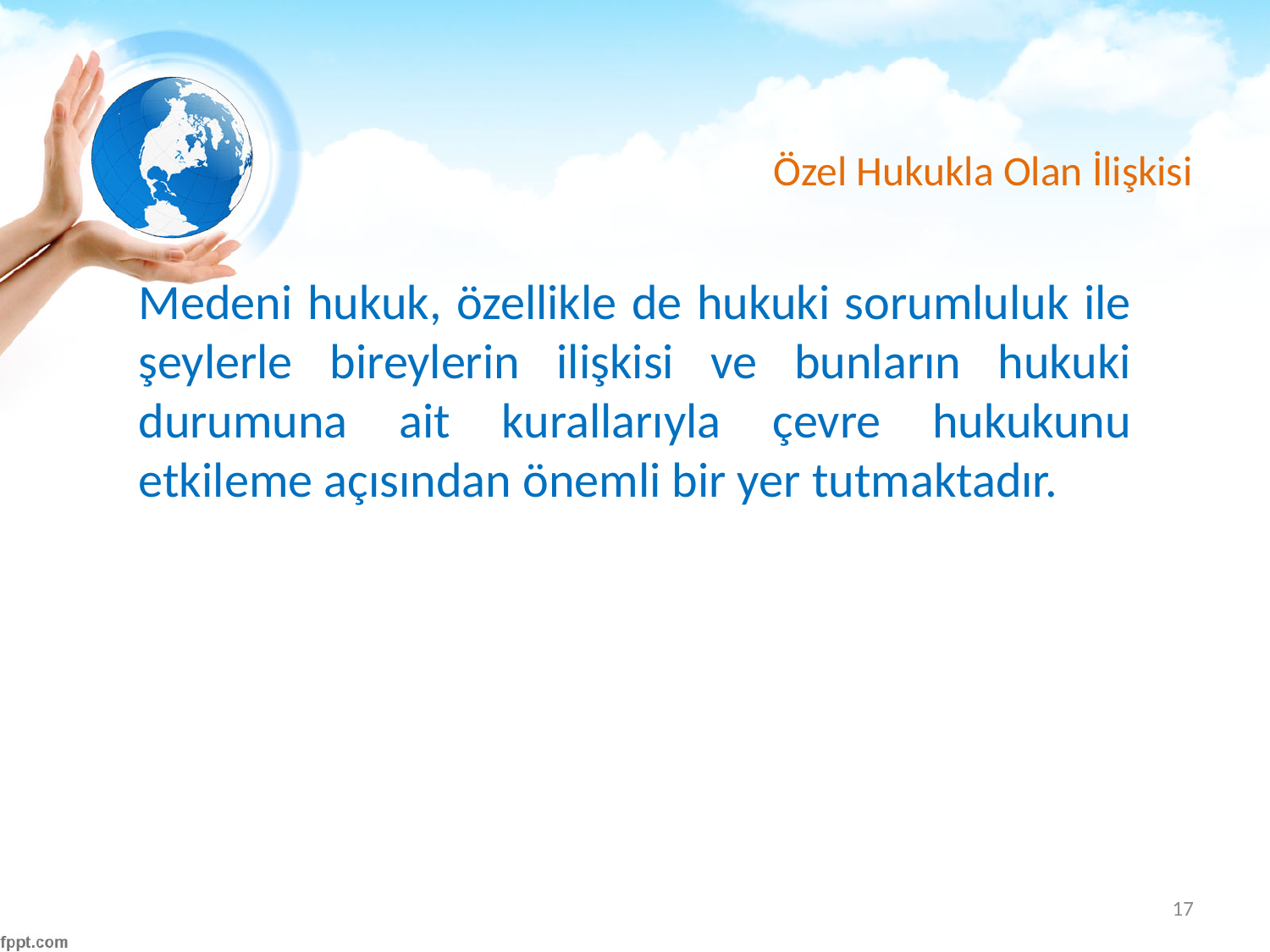

# Özel Hukukla Olan İlişkisi
Medeni hukuk, özellikle de hukuki sorumluluk ile şeylerle bireylerin ilişkisi ve bunların hukuki durumuna ait kurallarıyla çevre hukukunu etkileme açısından önemli bir yer tutmaktadır.
17